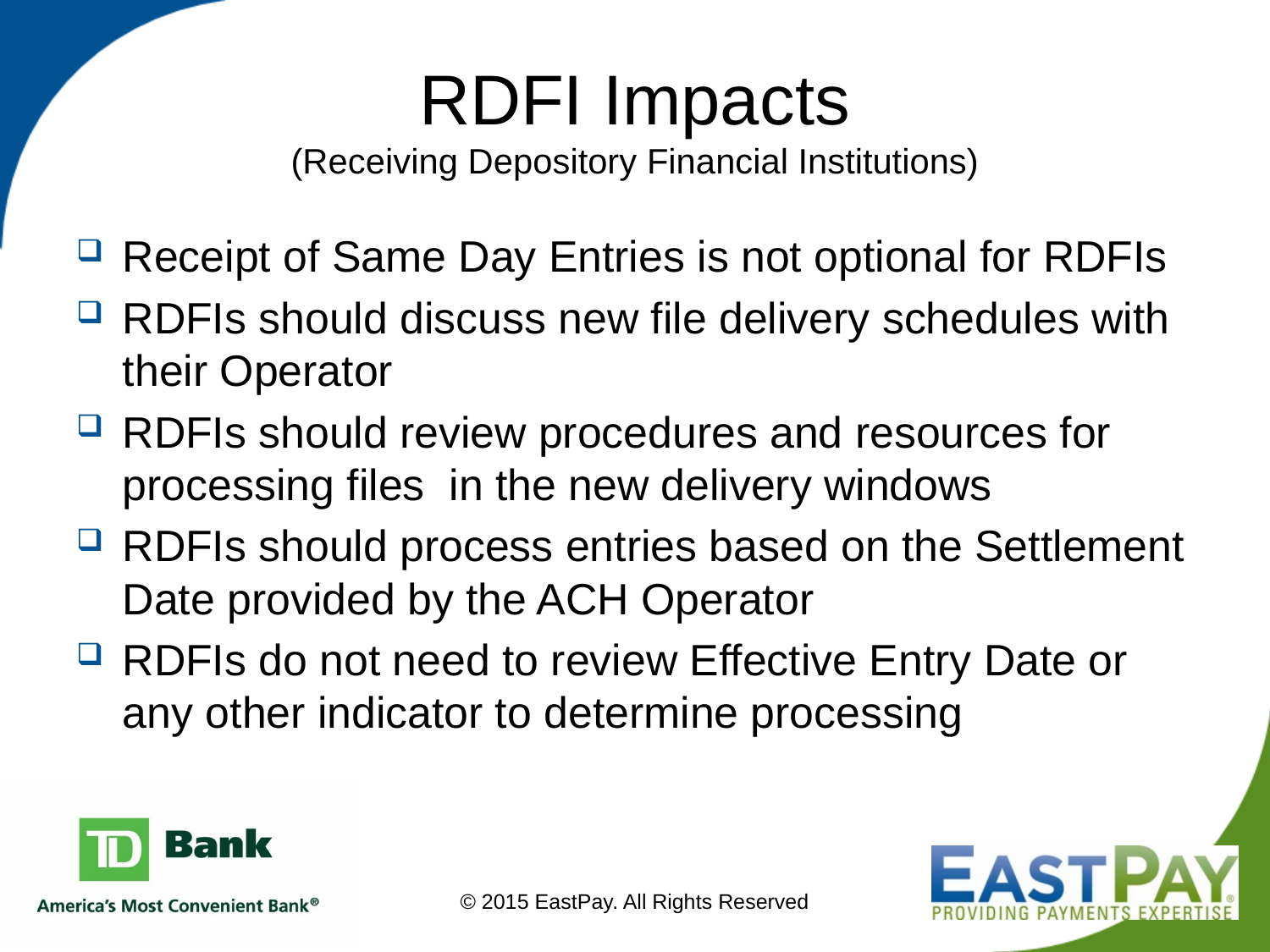

# RDFI Impacts (Receiving Depository Financial Institutions)
Receipt of Same Day Entries is not optional for RDFIs
RDFIs should discuss new file delivery schedules with their Operator
RDFIs should review procedures and resources for processing files  in the new delivery windows
RDFIs should process entries based on the Settlement Date provided by the ACH Operator
RDFIs do not need to review Effective Entry Date or any other indicator to determine processing

© 2015 EastPay. All Rights Reserved